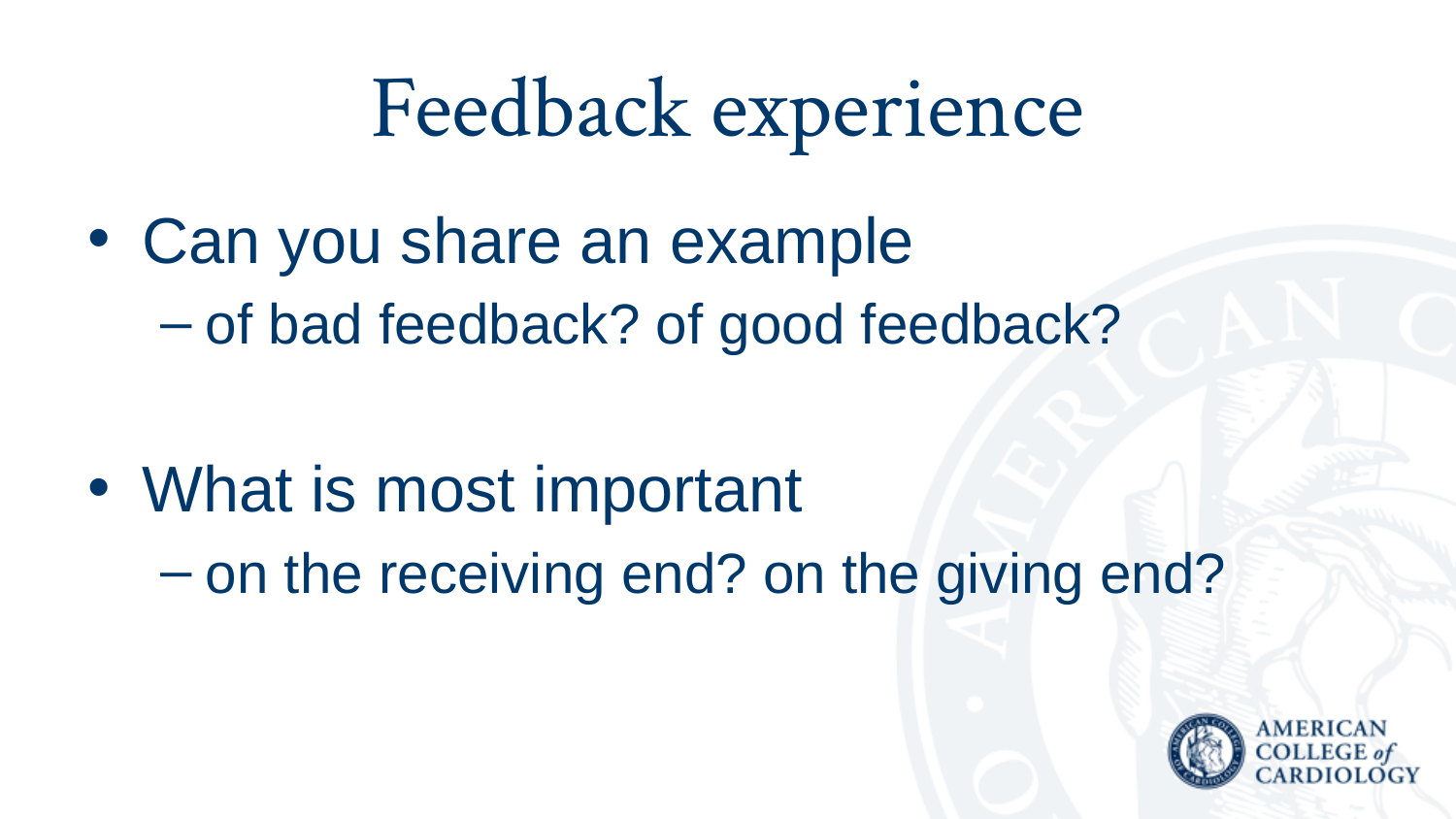

# Feedback experience
Can you share an example
of bad feedback? of good feedback?

What is most important
on the receiving end? on the giving end?